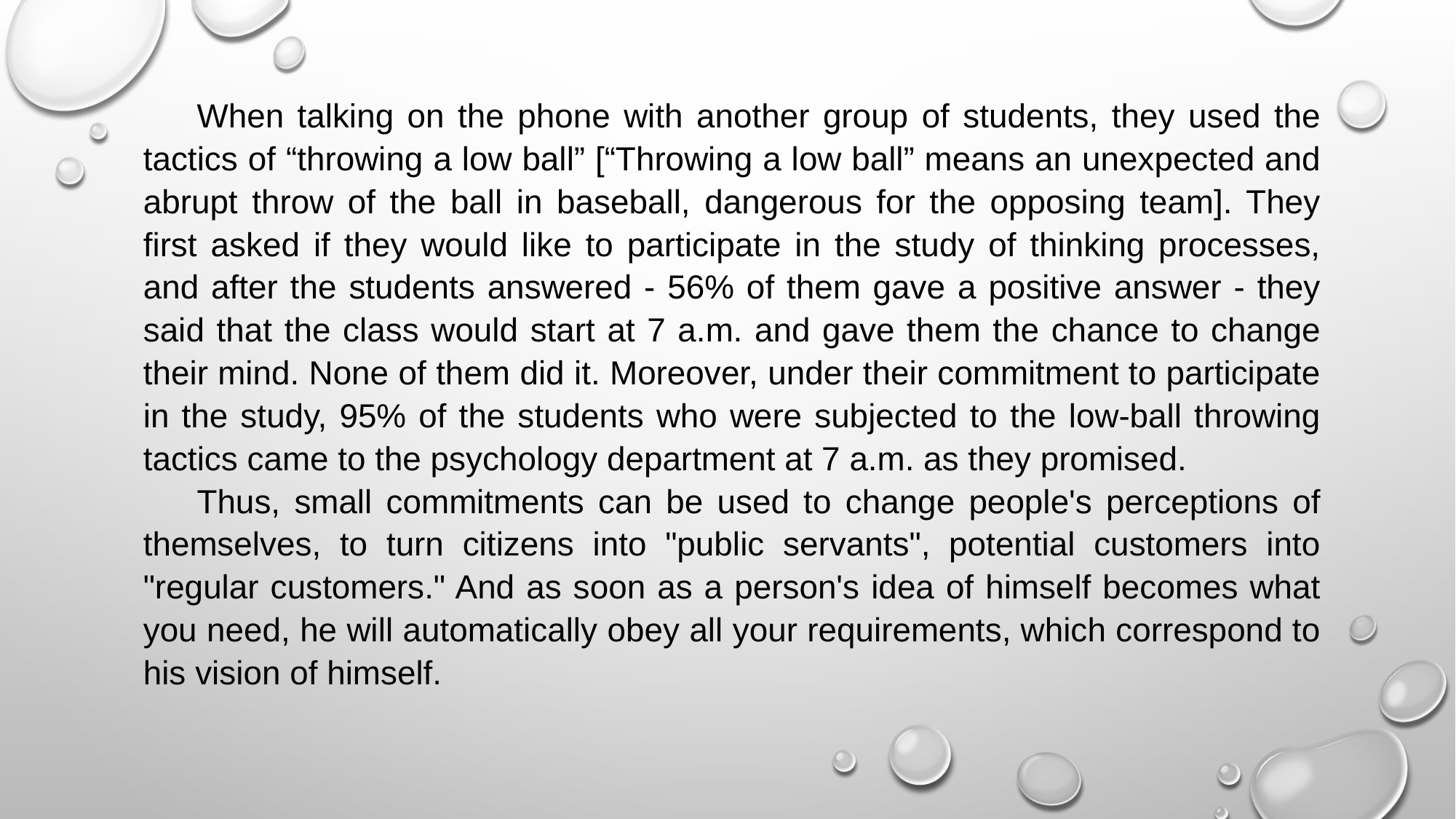

When talking on the phone with another group of students, they used the tactics of “throwing a low ball” [“Throwing a low ball” means an unexpected and abrupt throw of the ball in baseball, dangerous for the opposing team]. They first asked if they would like to participate in the study of thinking processes, and after the students answered - 56% of them gave a positive answer - they said that the class would start at 7 a.m. and gave them the chance to change their mind. None of them did it. Moreover, under their commitment to participate in the study, 95% of the students who were subjected to the low-ball throwing tactics came to the psychology department at 7 a.m. as they promised.
Thus, small commitments can be used to change people's perceptions of themselves, to turn citizens into "public servants", potential customers into "regular customers." And as soon as a person's idea of himself becomes what you need, he will automatically obey all your requirements, which correspond to his vision of himself.